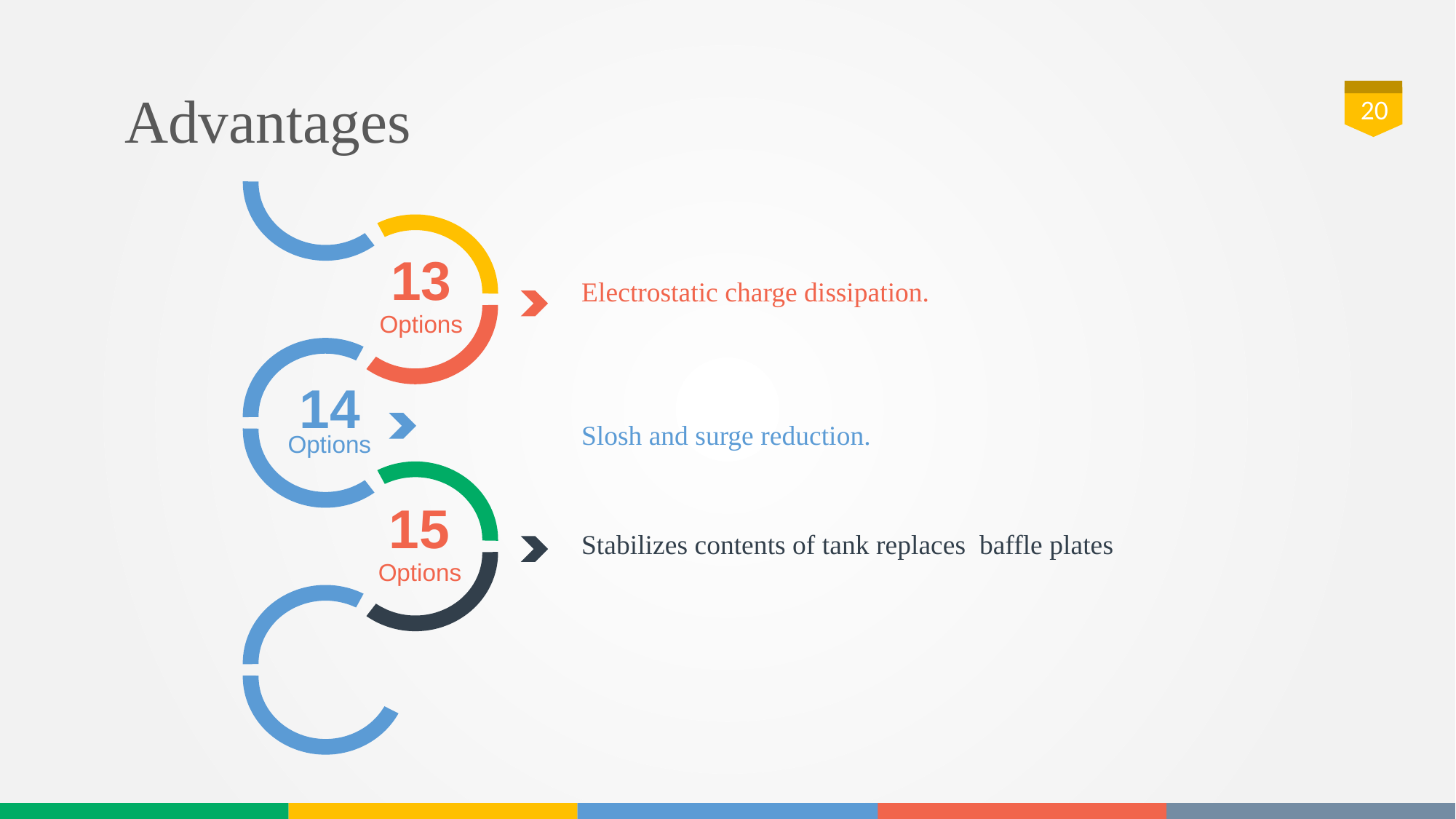

Advantages
20

13
Options
14

Options
15
Options
Electrostatic charge dissipation.

Slosh and surge reduction.
Stabilizes contents of tank replaces  baffle plates